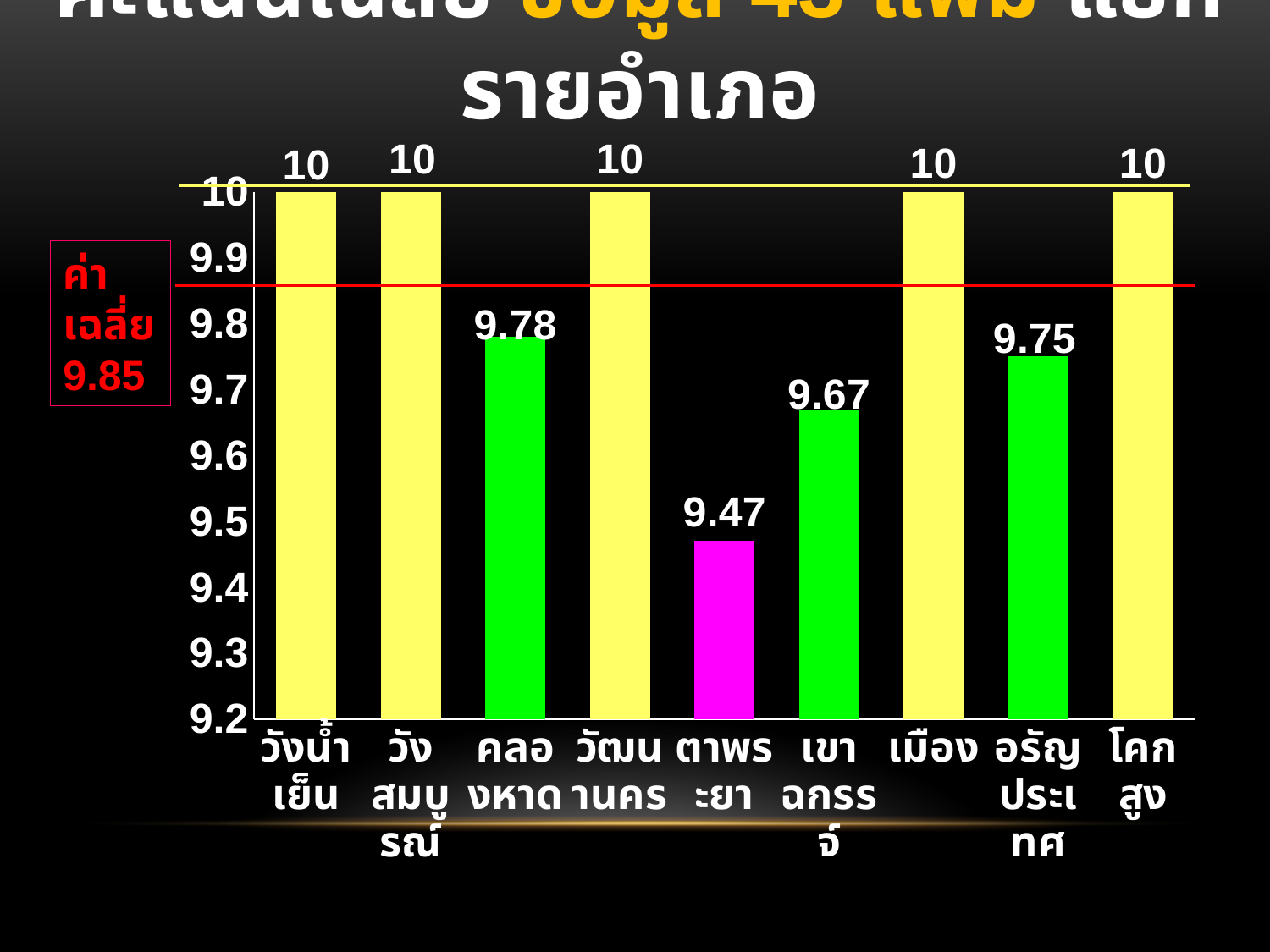

# คะแนนเฉลี่ย ข้อมูล 43 แฟ้ม แยกรายอำเภอ

### Chart

| Category | ชุดข้อมูล 1 |
|---|---|
| วังน้ำเย็น | 10.0 |
| วังสมบูรณ์ | 10.0 |
| คลองหาด | 9.78 |
| วัฒนานคร | 10.0 |
| ตาพระยา | 9.47 |
| เขาฉกรรจ์ | 9.67 |
| เมือง | 10.0 |
| อรัญประเทศ | 9.75 |
| โคกสูง | 10.0 |
ค่าเฉลี่ย
9.85